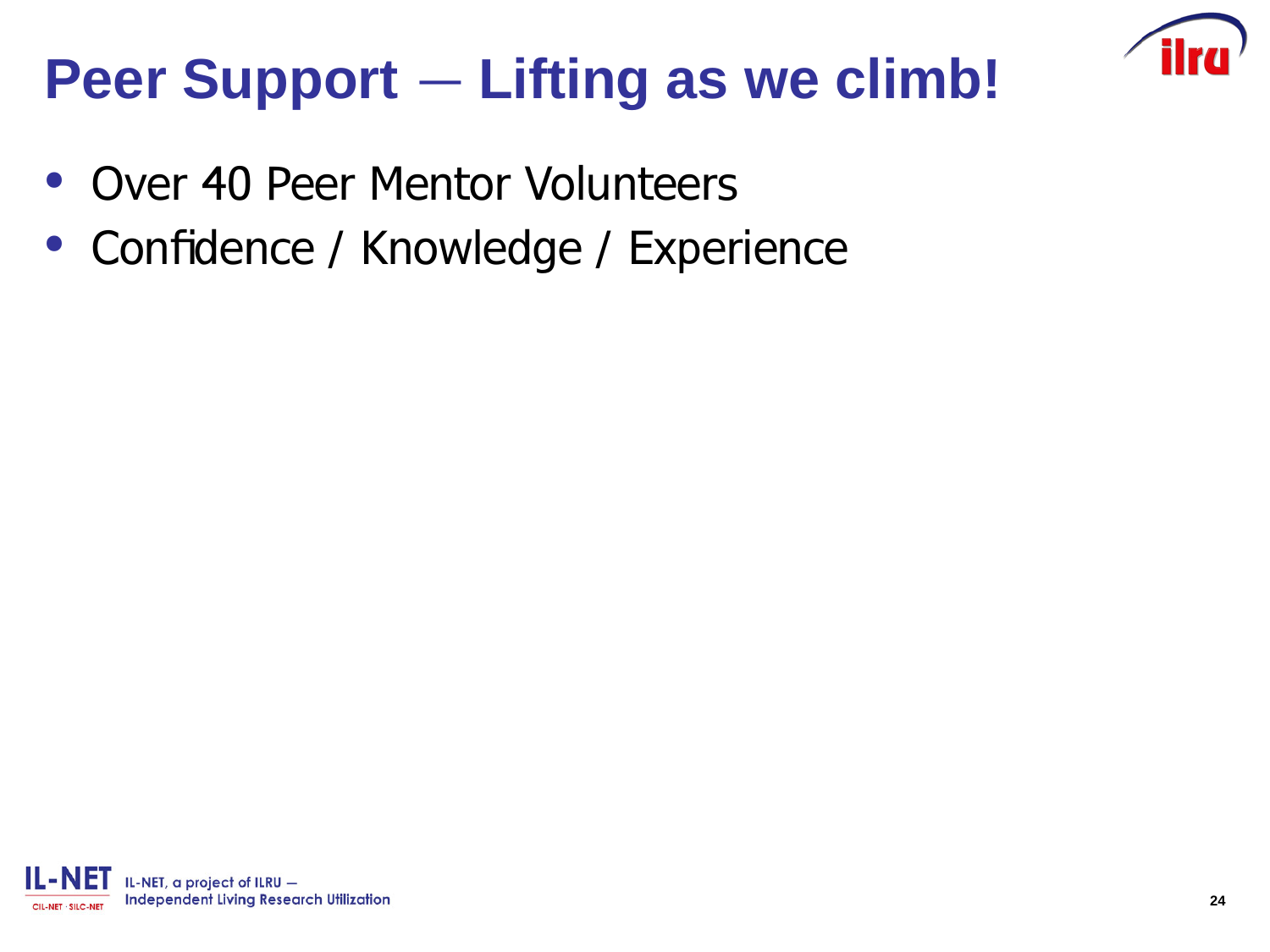

# Peer Support — Lifting as we climb!
Over 40 Peer Mentor Volunteers
Confidence / Knowledge / Experience